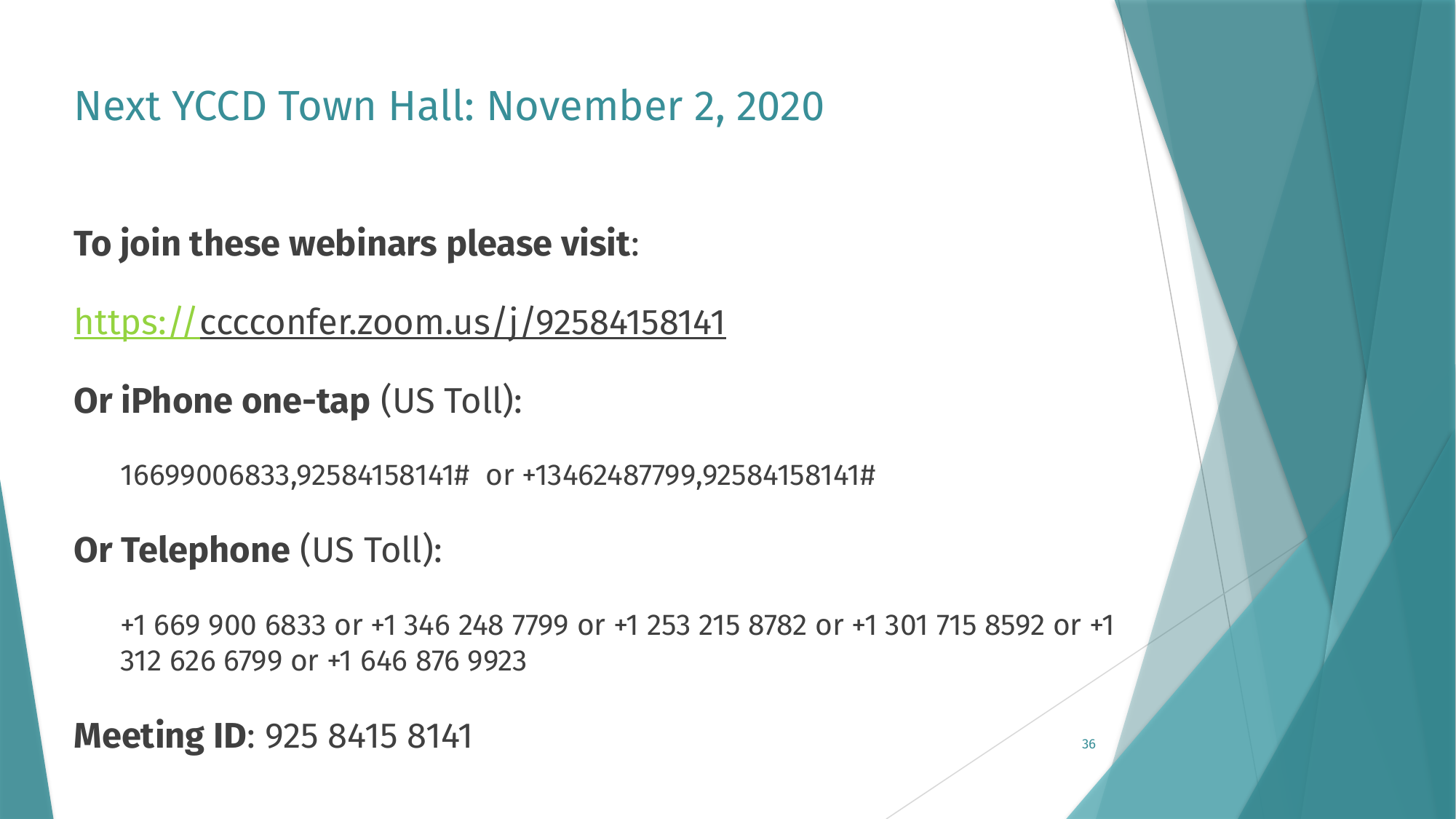

# Next YCCD Town Hall: November 2, 2020
To join these webinars please visit:
https://cccconfer.zoom.us/j/92584158141
Or iPhone one-tap (US Toll):
16699006833,92584158141#  or +13462487799,92584158141#
Or Telephone (US Toll):
+1 669 900 6833 or +1 346 248 7799 or +1 253 215 8782 or +1 301 715 8592 or +1 312 626 6799 or +1 646 876 9923
Meeting ID: 925 8415 8141
36